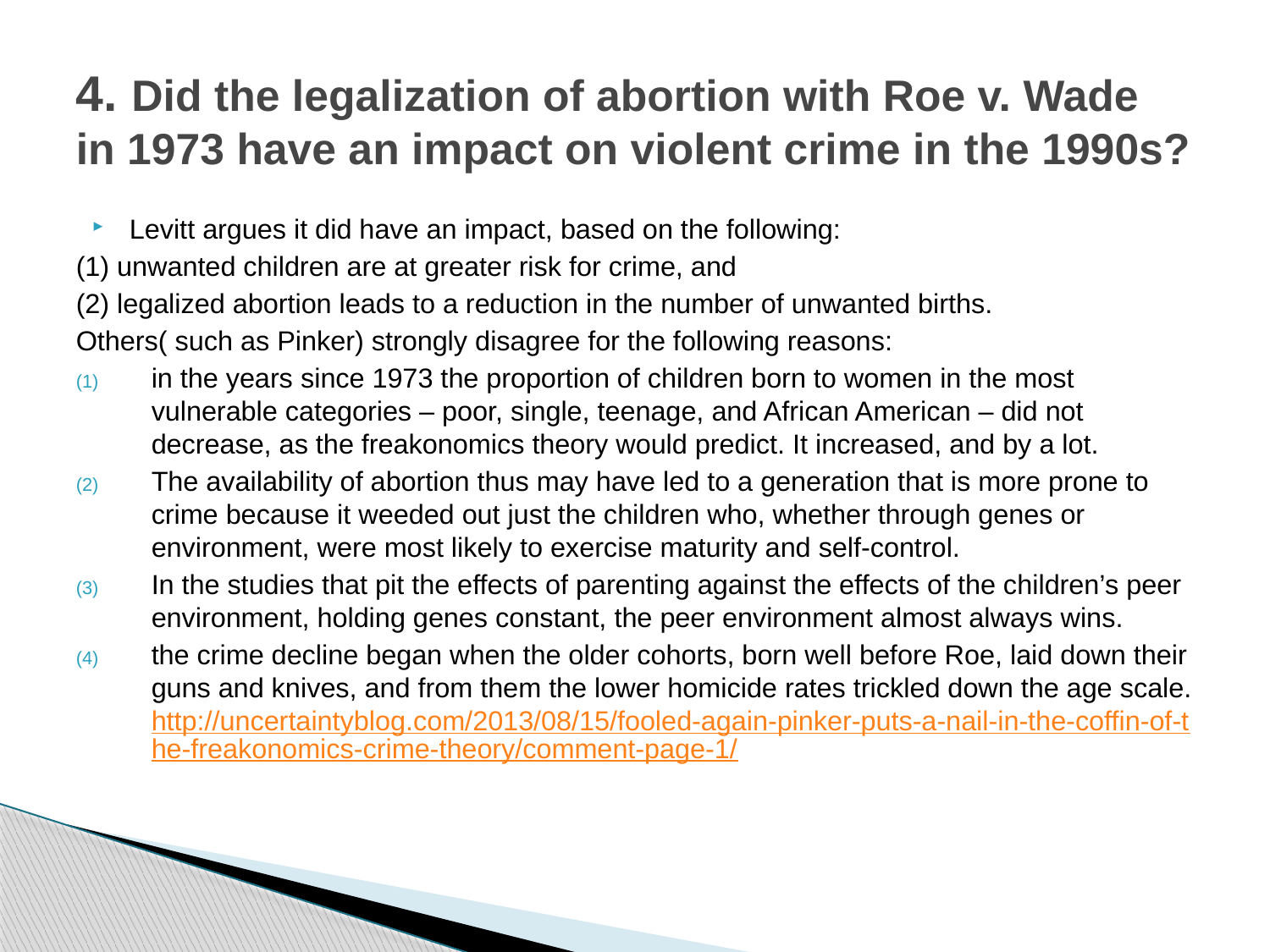

# 4. Did the legalization of abortion with Roe v. Wade  in 1973 have an impact on violent crime in the 1990s?
Levitt argues it did have an impact, based on the following:
(1) unwanted children are at greater risk for crime, and
(2) legalized abortion leads to a reduction in the number of unwanted births.
Others( such as Pinker) strongly disagree for the following reasons:
in the years since 1973 the proportion of children born to women in the most vulnerable categories – poor, single, teenage, and African American – did not decrease, as the freakonomics theory would predict. It increased, and by a lot.
The availability of abortion thus may have led to a generation that is more prone to crime because it weeded out just the children who, whether through genes or environment, were most likely to exercise maturity and self-control.
In the studies that pit the effects of parenting against the effects of the children’s peer environment, holding genes constant, the peer environment almost always wins.
the crime decline began when the older cohorts, born well before Roe, laid down their guns and knives, and from them the lower homicide rates trickled down the age scale. http://uncertaintyblog.com/2013/08/15/fooled-again-pinker-puts-a-nail-in-the-coffin-of-the-freakonomics-crime-theory/comment-page-1/